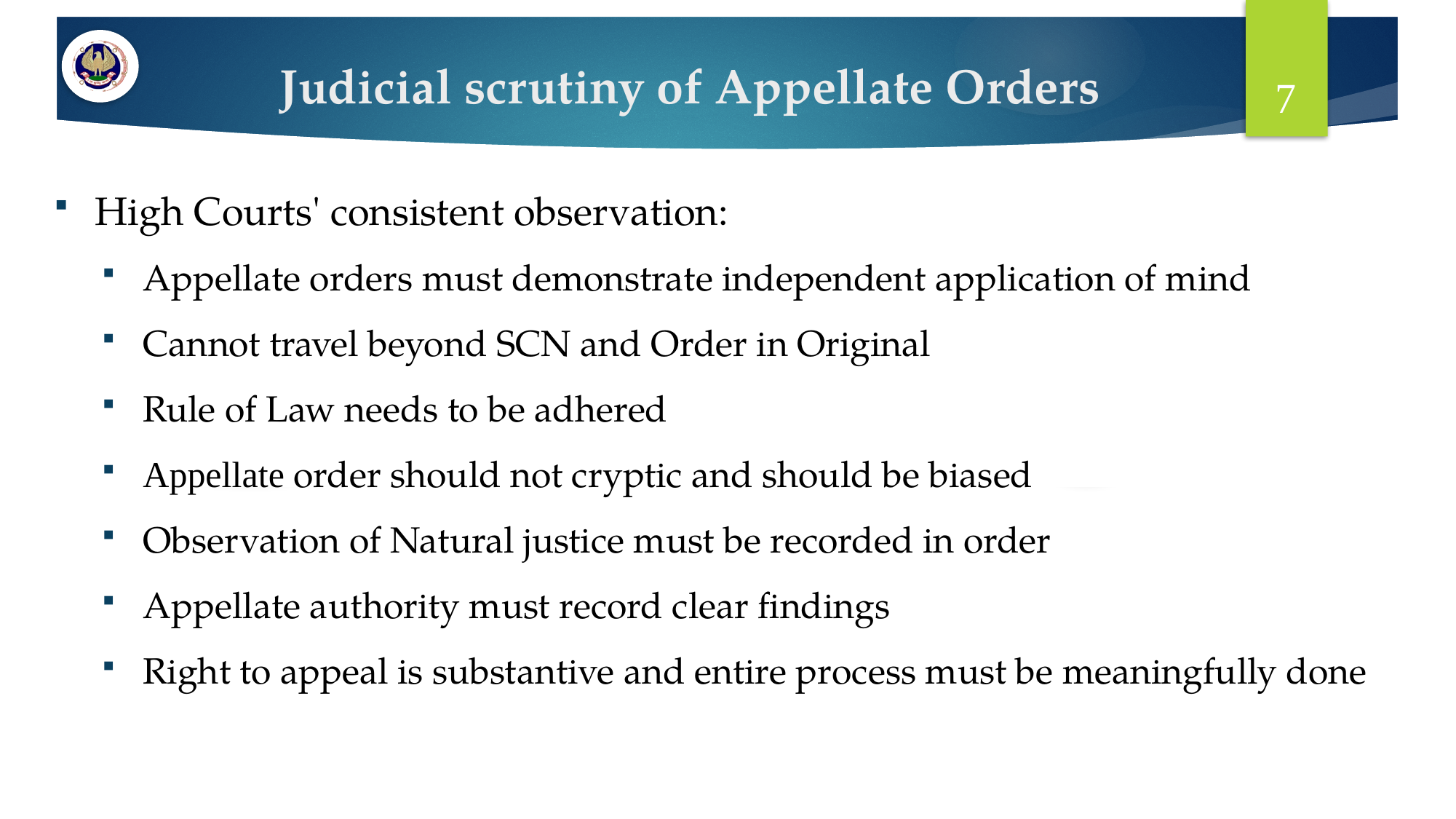

# Judicial scrutiny of Appellate Orders
7
High Courts' consistent observation:
Appellate orders must demonstrate independent application of mind
Cannot travel beyond SCN and Order in Original
Rule of Law needs to be adhered
Appellate order should not cryptic and should be biased
Observation of Natural justice must be recorded in order
Appellate authority must record clear findings
Right to appeal is substantive and entire process must be meaningfully done